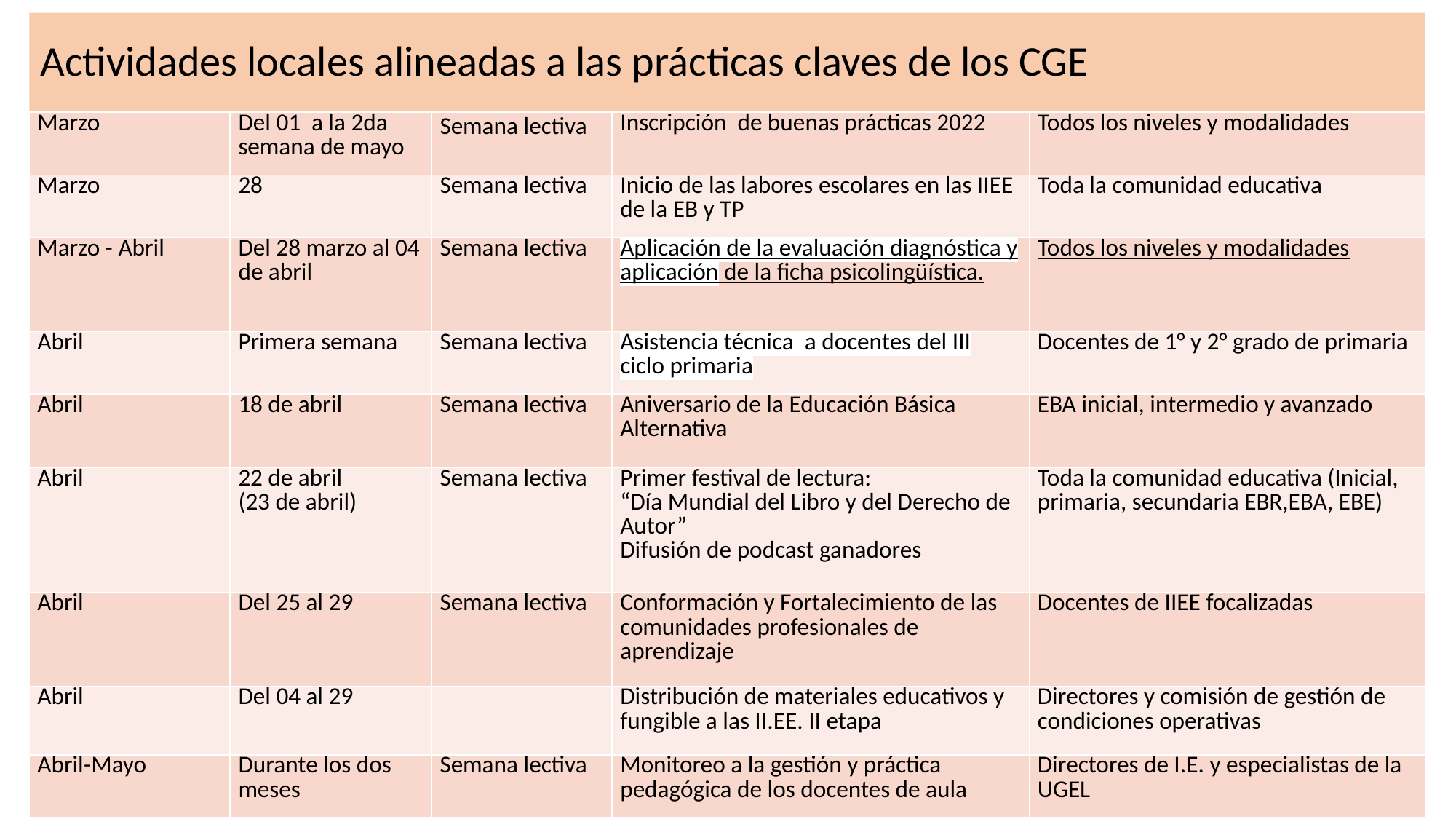

# Actividades locales alineadas a las prácticas claves de los CGE
| Marzo | Del 01 a la 2da semana de mayo | Semana lectiva | Inscripción de buenas prácticas 2022 | Todos los niveles y modalidades |
| --- | --- | --- | --- | --- |
| Marzo | 28 | Semana lectiva | Inicio de las labores escolares en las IIEE de la EB y TP | Toda la comunidad educativa |
| Marzo - Abril | Del 28 marzo al 04 de abril | Semana lectiva | Aplicación de la evaluación diagnóstica y aplicación de la ficha psicolingüística. | Todos los niveles y modalidades |
| Abril | Primera semana | Semana lectiva | Asistencia técnica a docentes del III ciclo primaria | Docentes de 1° y 2° grado de primaria |
| Abril | 18 de abril | Semana lectiva | Aniversario de la Educación Básica Alternativa | EBA inicial, intermedio y avanzado |
| Abril | 22 de abril (23 de abril) | Semana lectiva | Primer festival de lectura: “Día Mundial del Libro y del Derecho de Autor” Difusión de podcast ganadores | Toda la comunidad educativa (Inicial, primaria, secundaria EBR,EBA, EBE) |
| Abril | Del 25 al 29 | Semana lectiva | Conformación y Fortalecimiento de las comunidades profesionales de aprendizaje | Docentes de IIEE focalizadas |
| Abril | Del 04 al 29 |  | Distribución de materiales educativos y fungible a las II.EE. II etapa | Directores y comisión de gestión de condiciones operativas |
| Abril-Mayo | Durante los dos meses | Semana lectiva | Monitoreo a la gestión y práctica pedagógica de los docentes de aula | Directores de I.E. y especialistas de la UGEL |